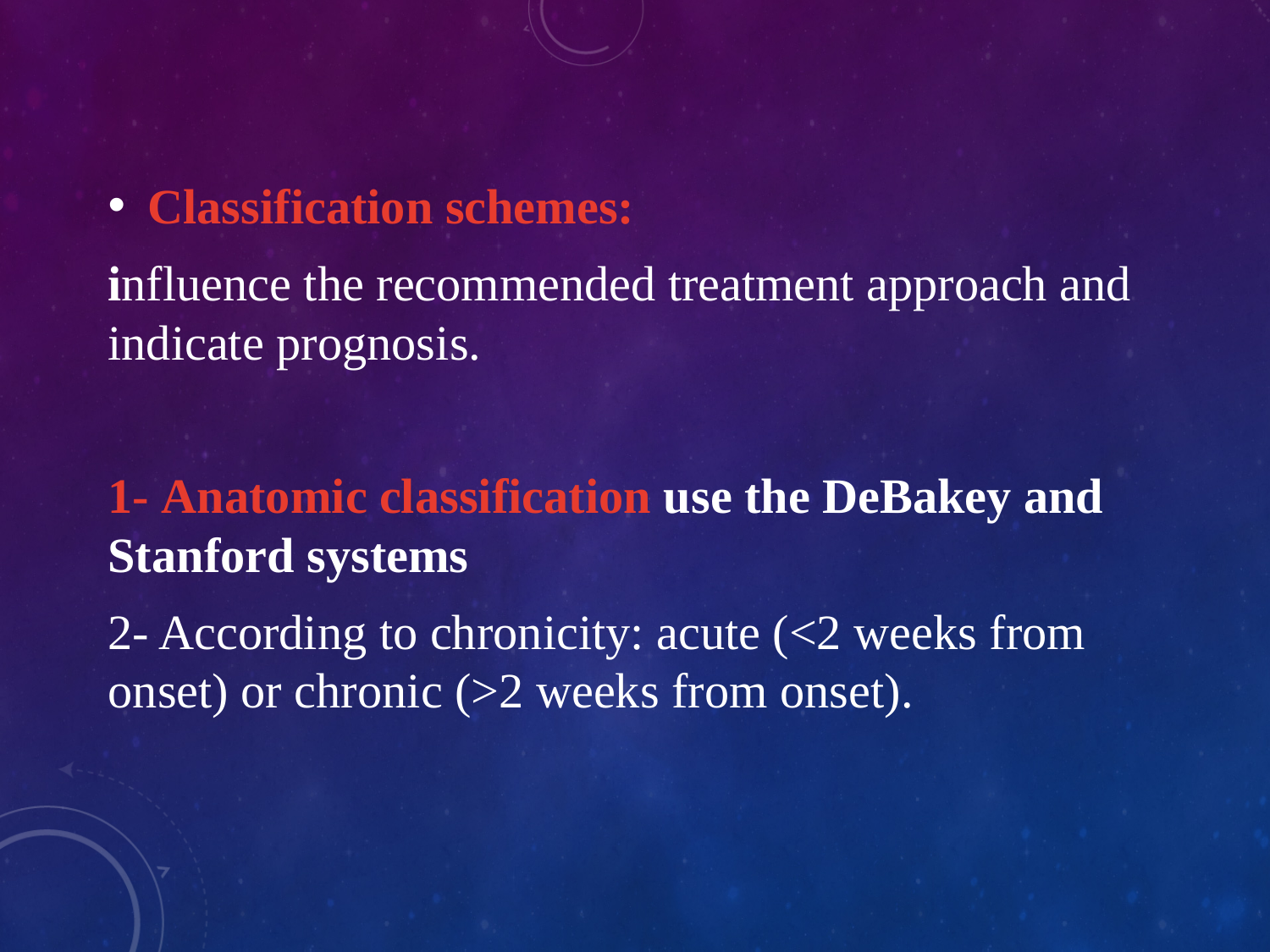

Classification schemes:
influence the recommended treatment approach and indicate prognosis.

1- Anatomic classification use the DeBakey and Stanford systems
2- According to chronicity: acute (<2 weeks from onset) or chronic (>2 weeks from onset).